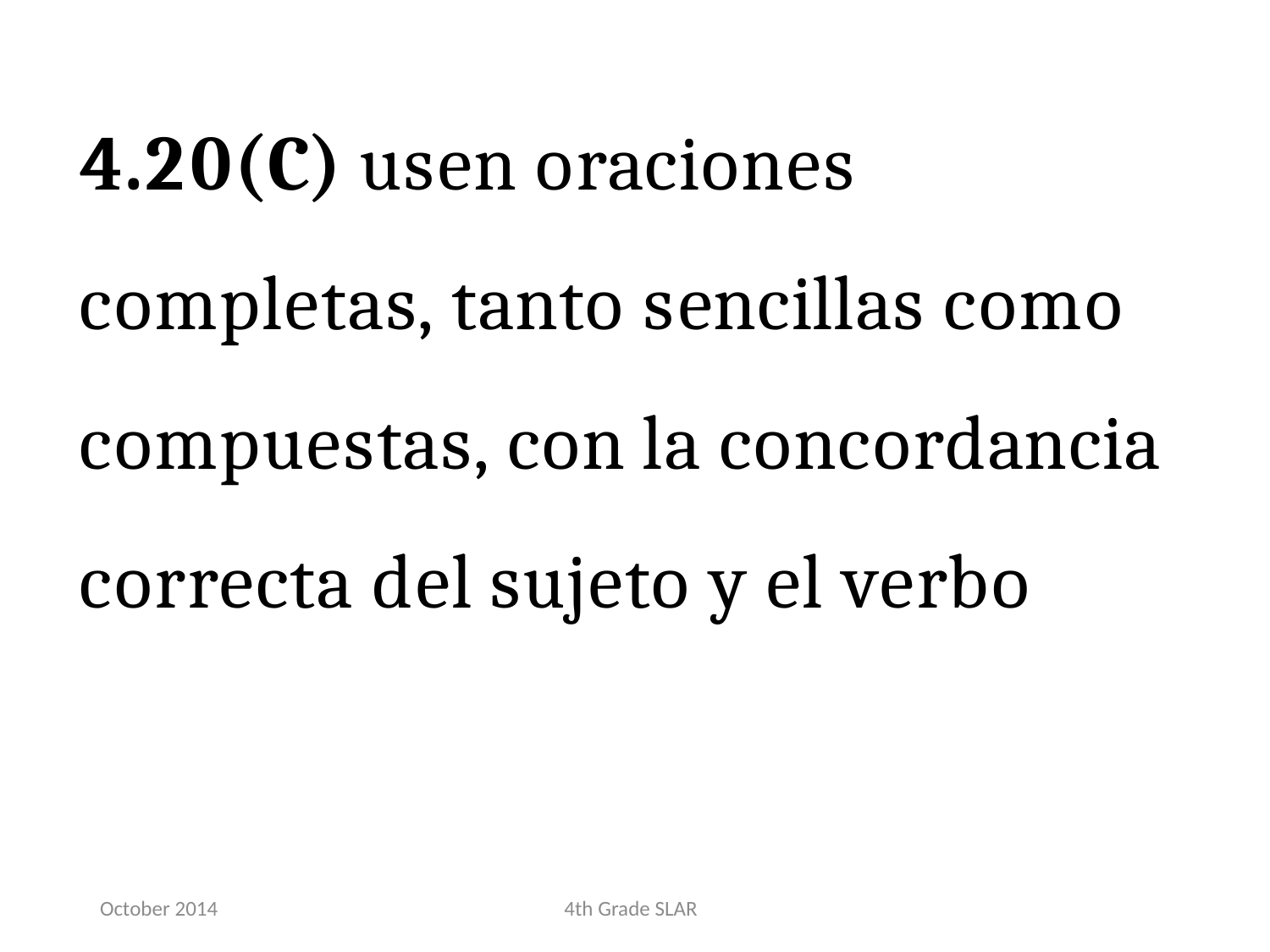

4.20(C) usen oraciones completas, tanto sencillas como compuestas, con la concordancia correcta del sujeto y el verbo
October 2014
4th Grade SLAR